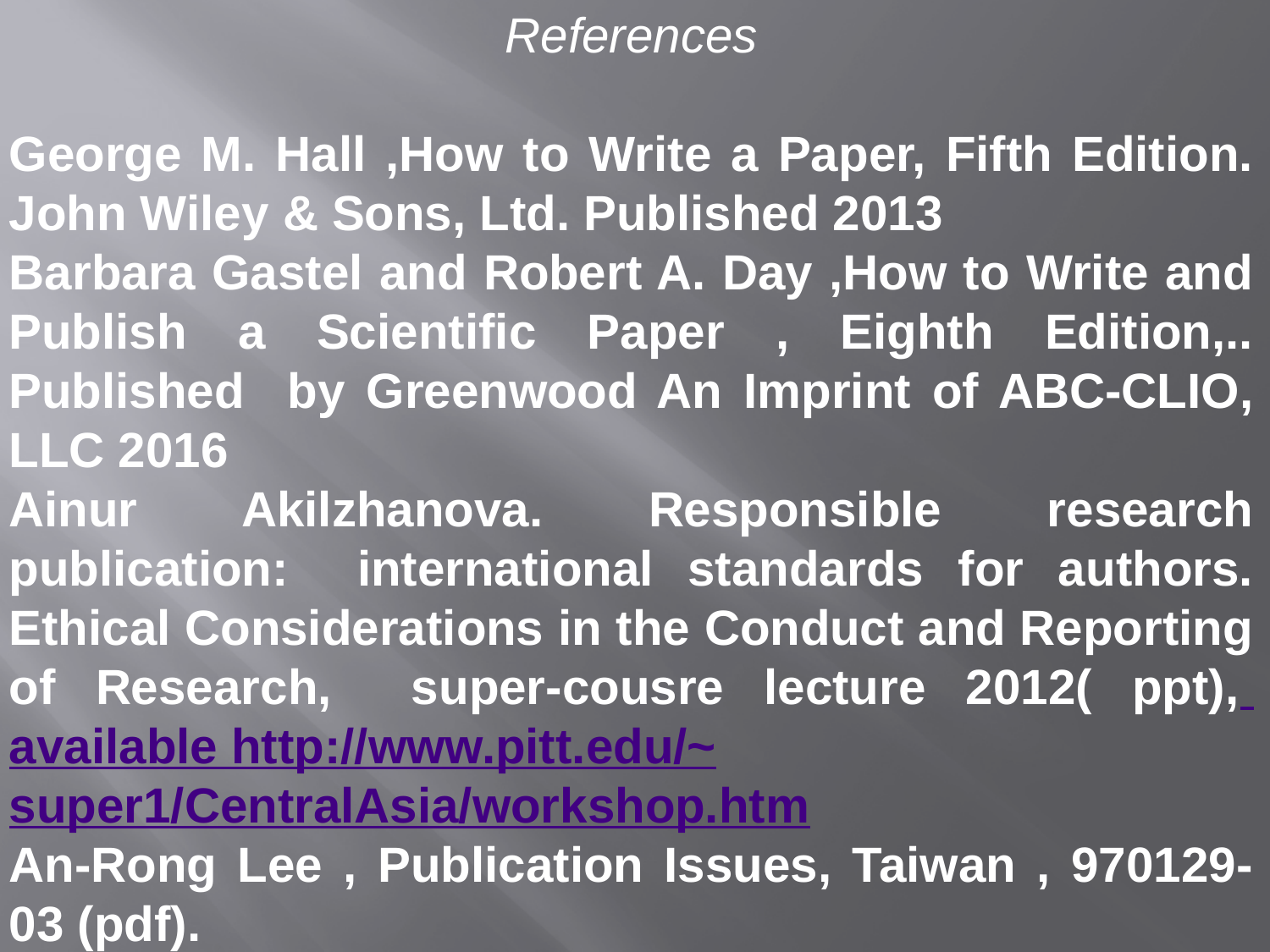

References

George M. Hall ,How to Write a Paper, Fifth Edition. John Wiley & Sons, Ltd. Published 2013
Barbara Gastel and Robert A. Day ,How to Write and Publish a Scientific Paper , Eighth Edition,.. Published  by Greenwood An Imprint of ABC-CLIO, LLC 2016
Ainur Akilzhanova. Responsible research publication:  international standards for authors. Ethical Considerations in the Conduct and Reporting of Research,  super-cousre lecture 2012( ppt), available http://www.pitt.edu/~super1/CentralAsia/workshop.htm
An-Rong Lee , Publication Issues, Taiwan , 970129-03 (pdf).
Anthony Newman. How To Get Your Article Published From title to references From submission to revision , Elsevier, Amsterdam Birmingham, Nov. 2010 ( ppt)